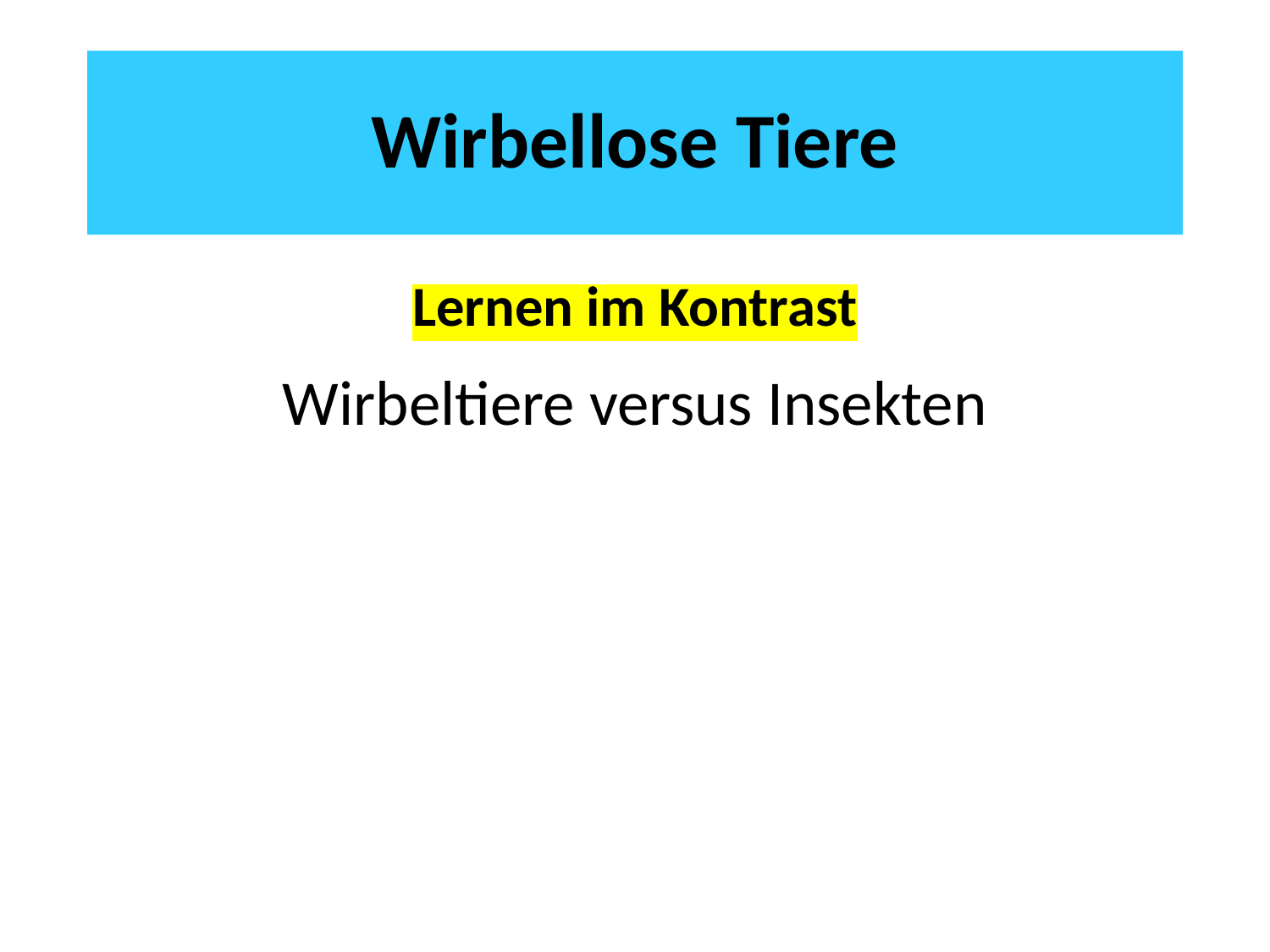

# Wirbellose Tiere
Lernen im Kontrast
Wirbeltiere versus Insekten